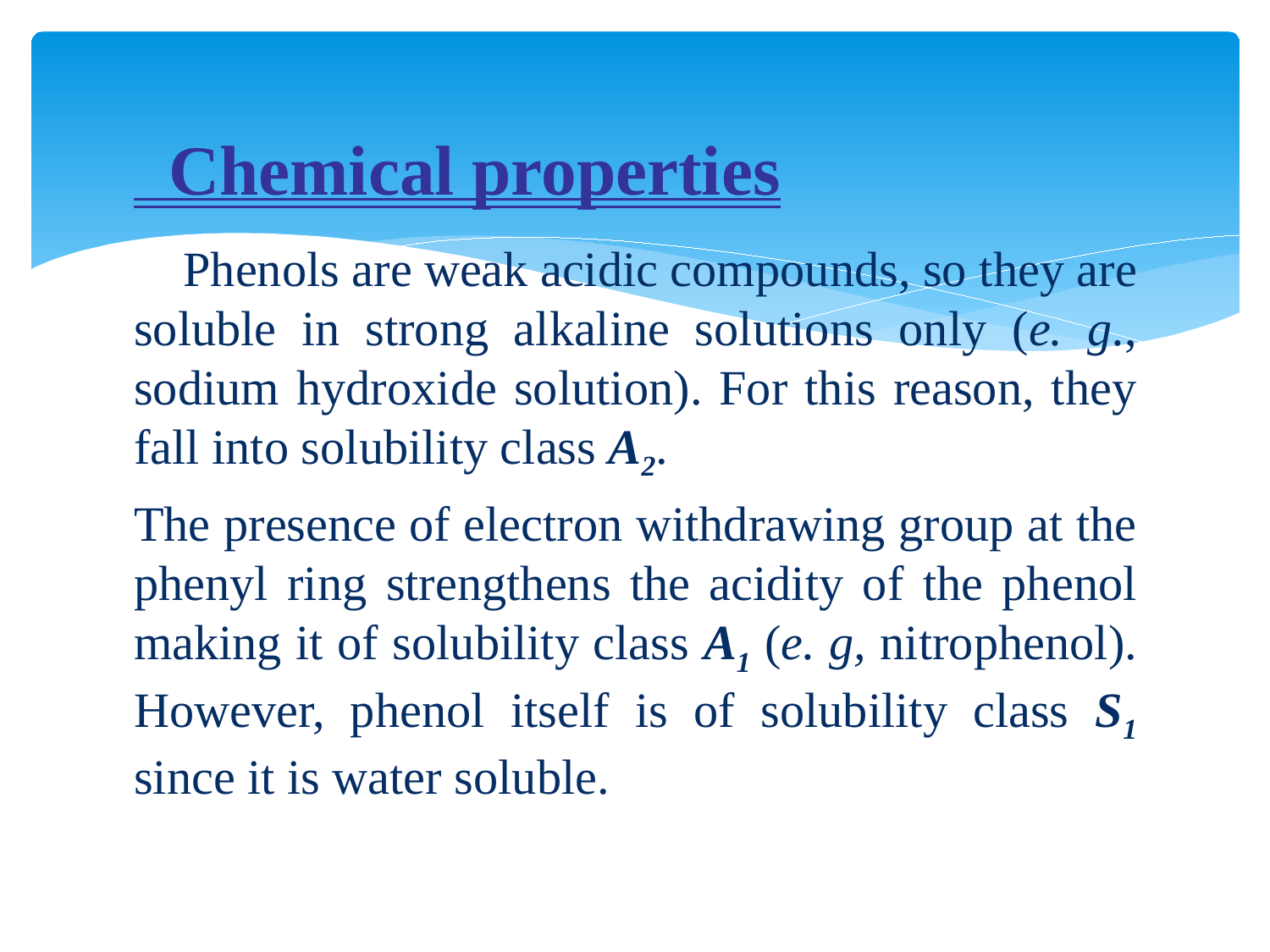

Chemical properties
    Phenols are weak acidic compounds, so they are soluble in strong alkaline solutions only (e. g., sodium hydroxide solution). For this reason, they fall into solubility class A2.
The presence of electron withdrawing group at the phenyl ring strengthens the acidity of the phenol making it of solubility class A1 (e. g, nitrophenol). However, phenol itself is of solubility class S1 since it is water soluble.